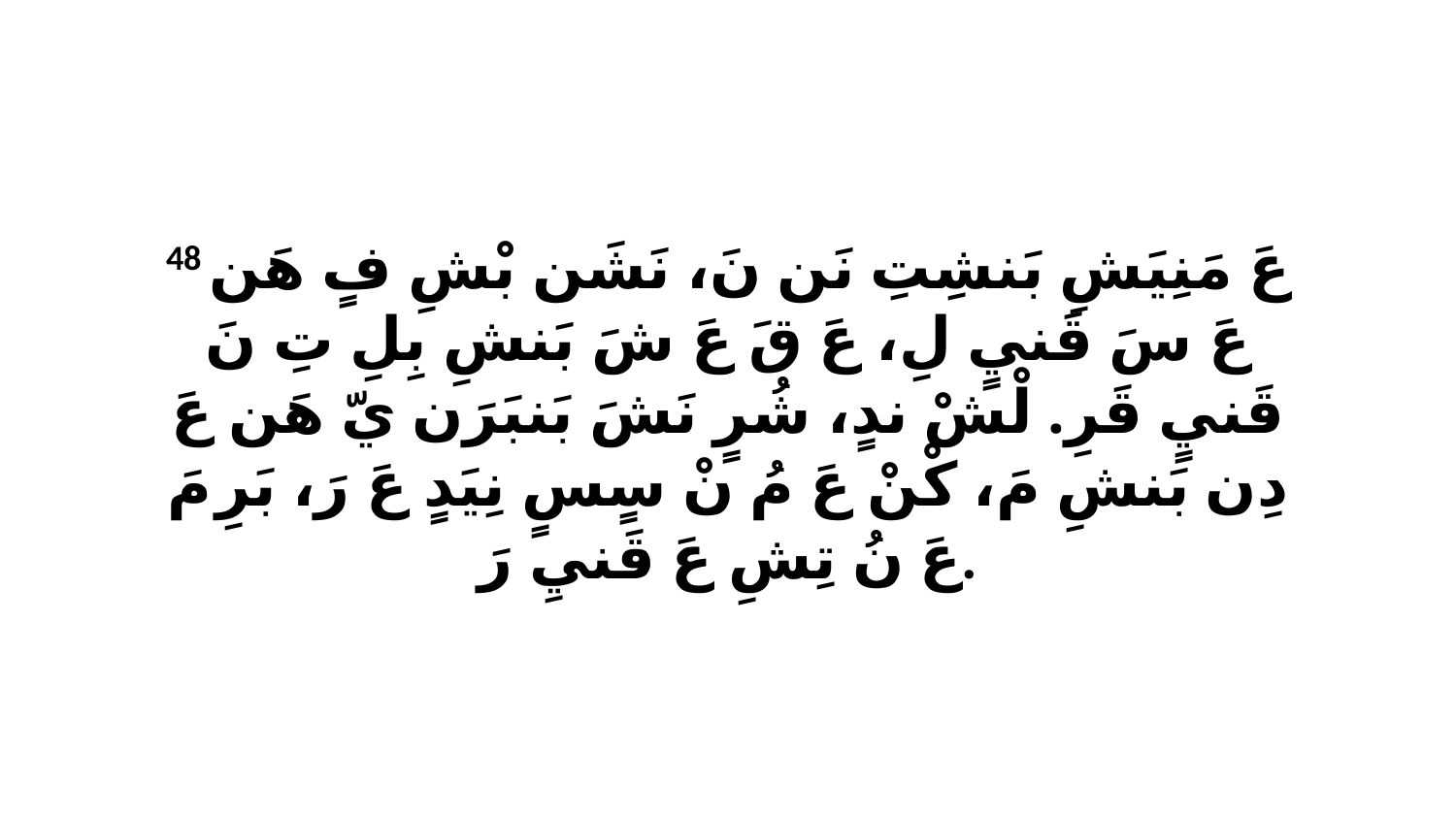

48 عَ مَنِيَشِ بَنشِتِ نَن نَ، نَشَن بْشِ فٍ هَن عَ سَ قَنيٍ لِ، عَ قَ عَ شَ بَنشِ بِلِ تِ نَ قَنيٍ قَرِ. لْشْ ندٍ، شُرٍ نَشَ بَنبَرَن يّ هَن عَ دِن بَنشِ مَ، كْنْ عَ مُ نْ سٍسٍ نِيَدٍ عَ رَ، بَرِ مَ عَ نُ تِشِ عَ قَنيِ رَ.